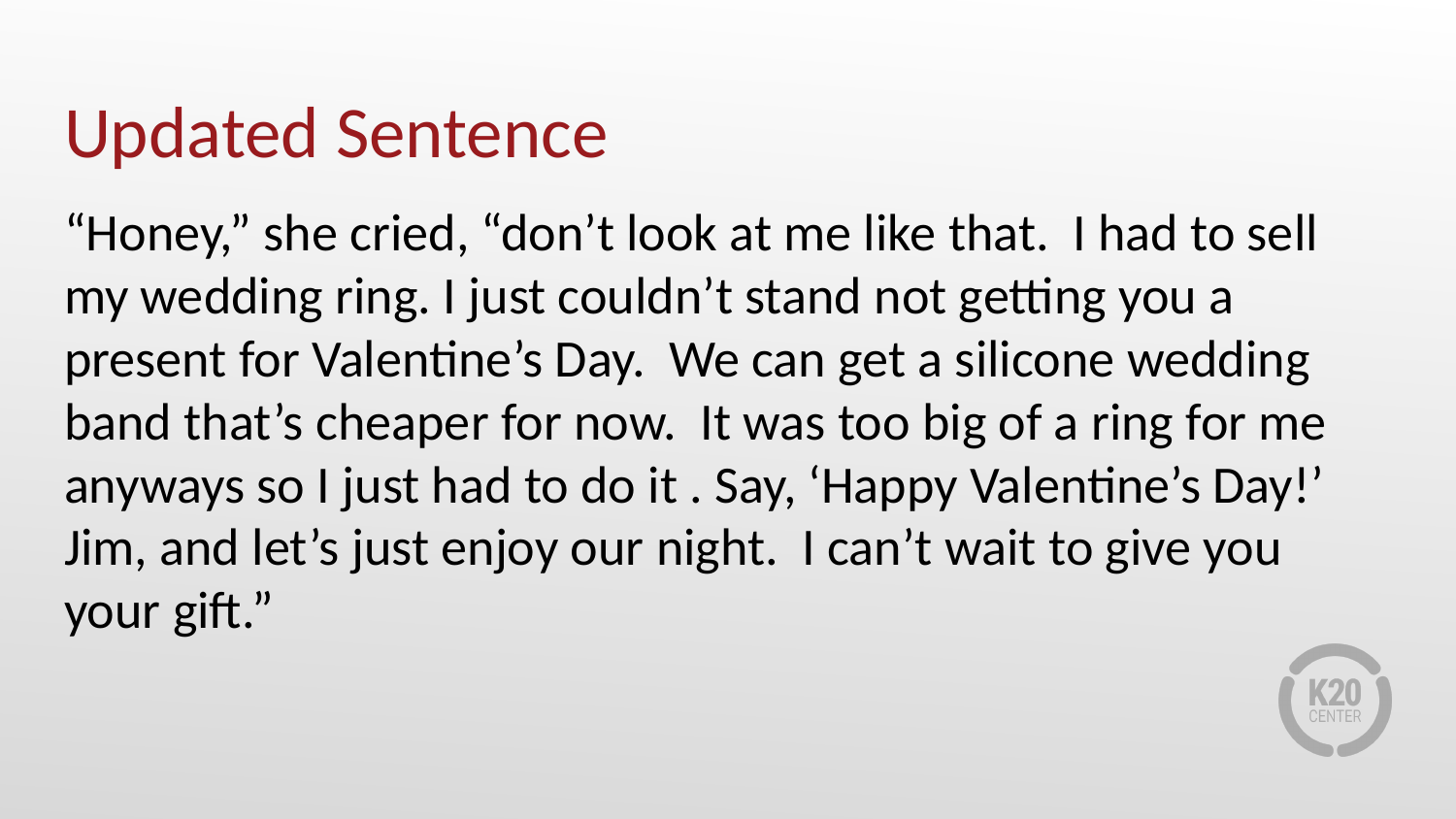

# Updated Sentence
“Honey,” she cried, “don’t look at me like that.  I had to sell my wedding ring. I just couldn’t stand not getting you a present for Valentine’s Day.  We can get a silicone wedding band that’s cheaper for now.  It was too big of a ring for me anyways so I just had to do it . Say, ‘Happy Valentine’s Day!’ Jim, and let’s just enjoy our night.  I can’t wait to give you your gift.”